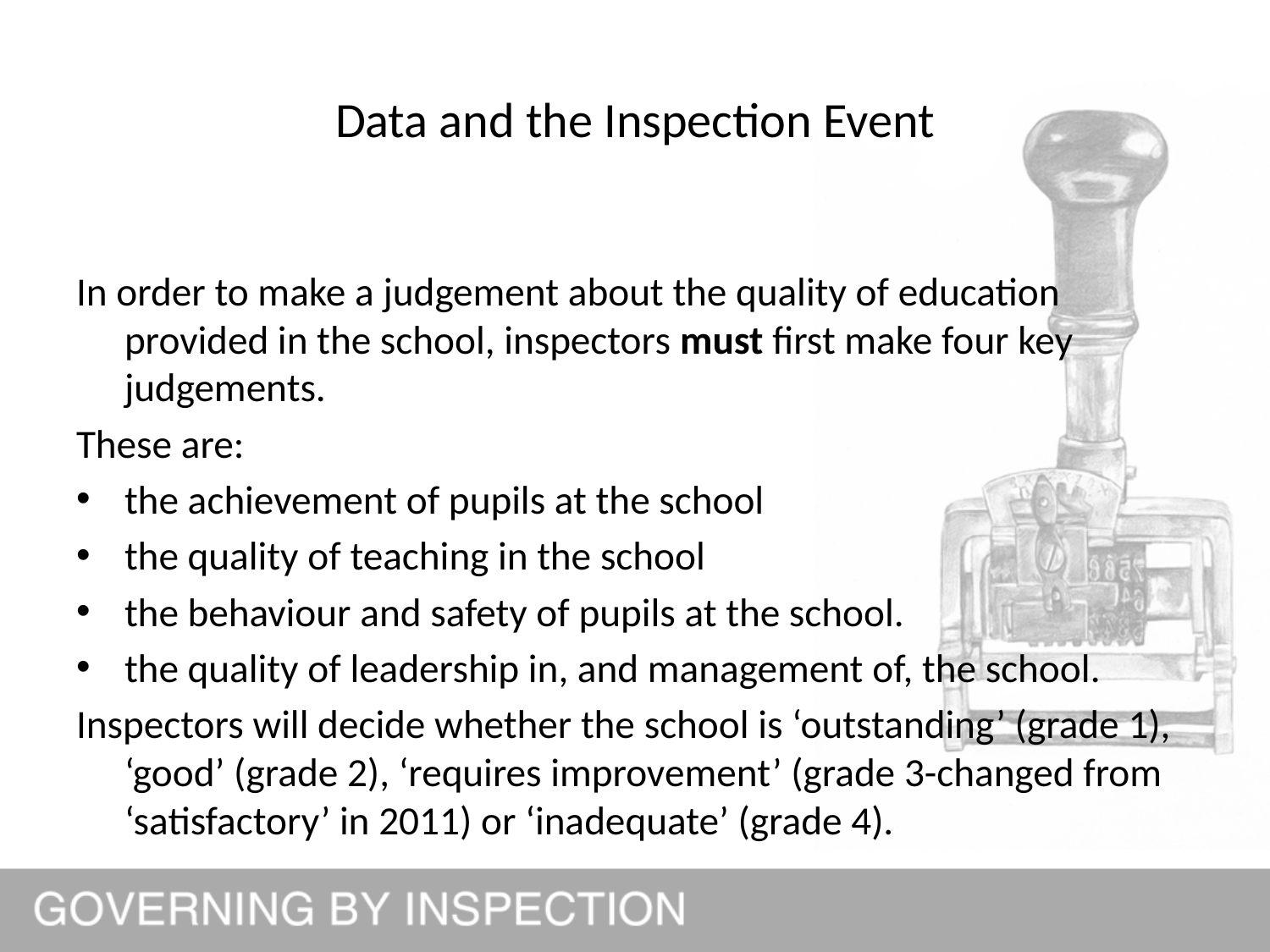

# Data and the Inspection Event

In order to make a judgement about the quality of education provided in the school, inspectors must first make four key judgements.
These are:
the achievement of pupils at the school
the quality of teaching in the school
the behaviour and safety of pupils at the school.
the quality of leadership in, and management of, the school.
Inspectors will decide whether the school is ‘outstanding’ (grade 1), ‘good’ (grade 2), ‘requires improvement’ (grade 3-changed from ‘satisfactory’ in 2011) or ‘inadequate’ (grade 4).